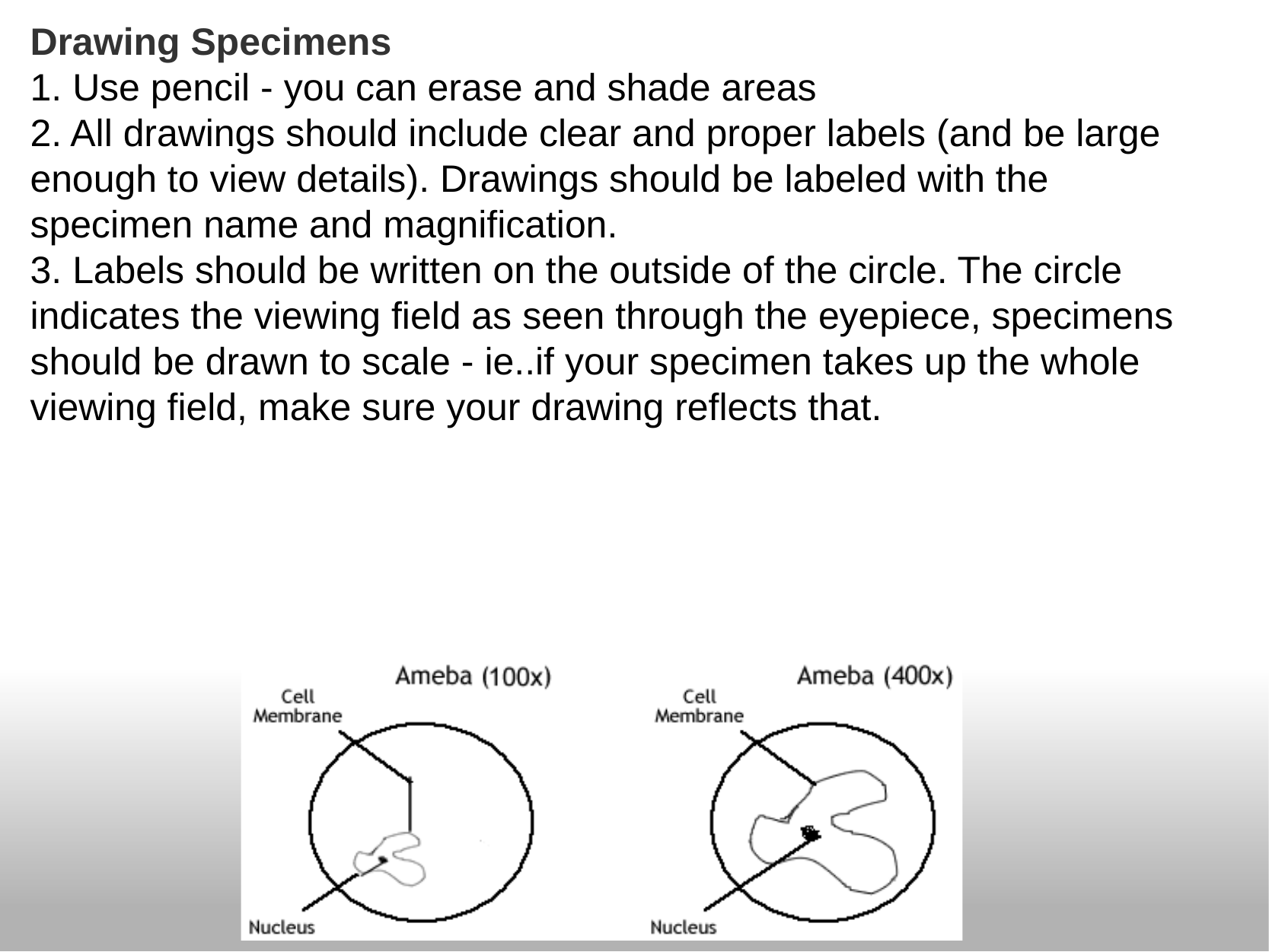

Drawing Specimens
1. Use pencil - you can erase and shade areas
2. All drawings should include clear and proper labels (and be large enough to view details). Drawings should be labeled with the specimen name and magnification.
3. Labels should be written on the outside of the circle. The circle indicates the viewing field as seen through the eyepiece, specimens should be drawn to scale - ie..if your specimen takes up the whole viewing field, make sure your drawing reflects that.